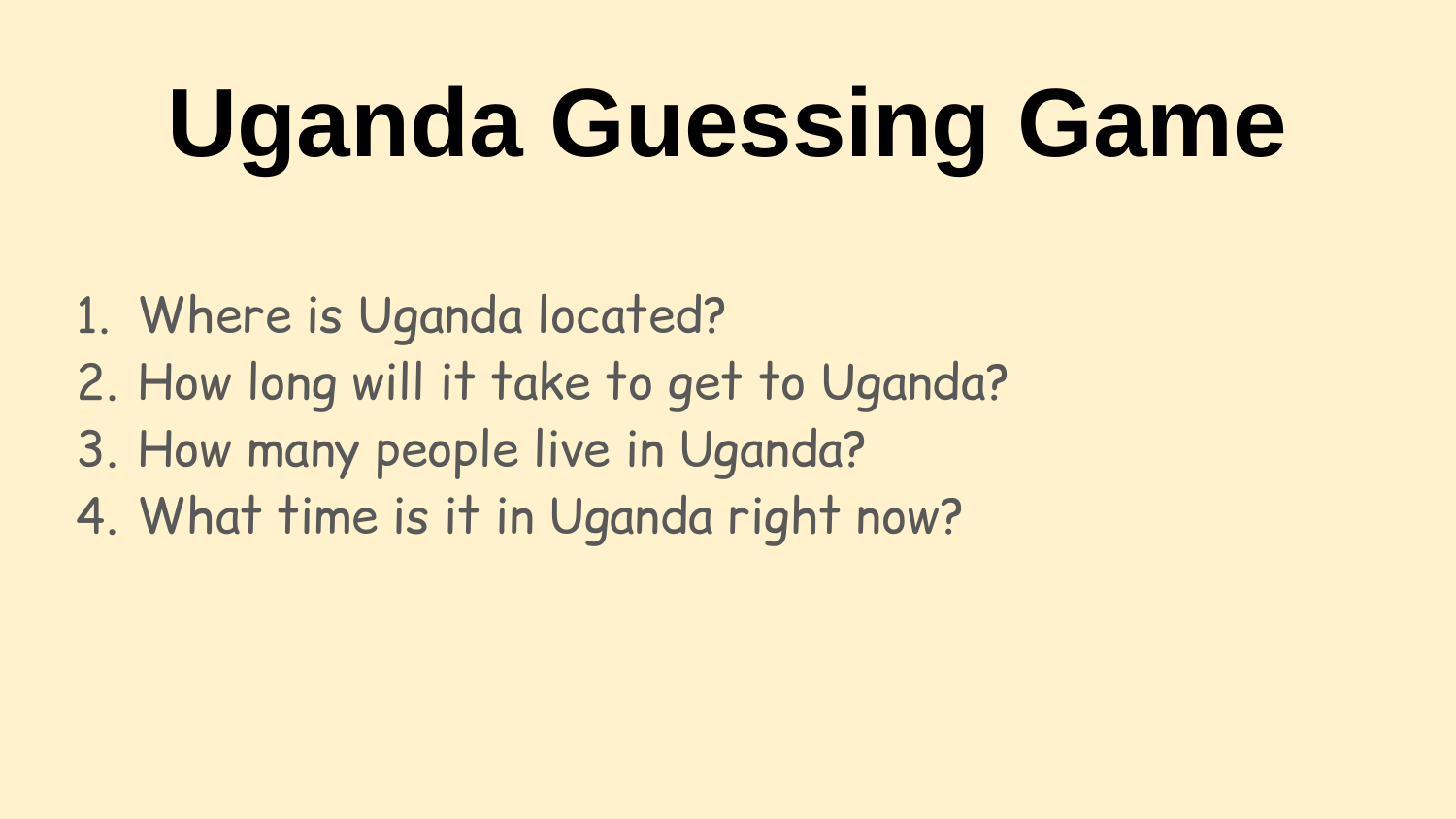

# Uganda Guessing Game
Where is Uganda located?
How long will it take to get to Uganda?
How many people live in Uganda?
What time is it in Uganda right now?